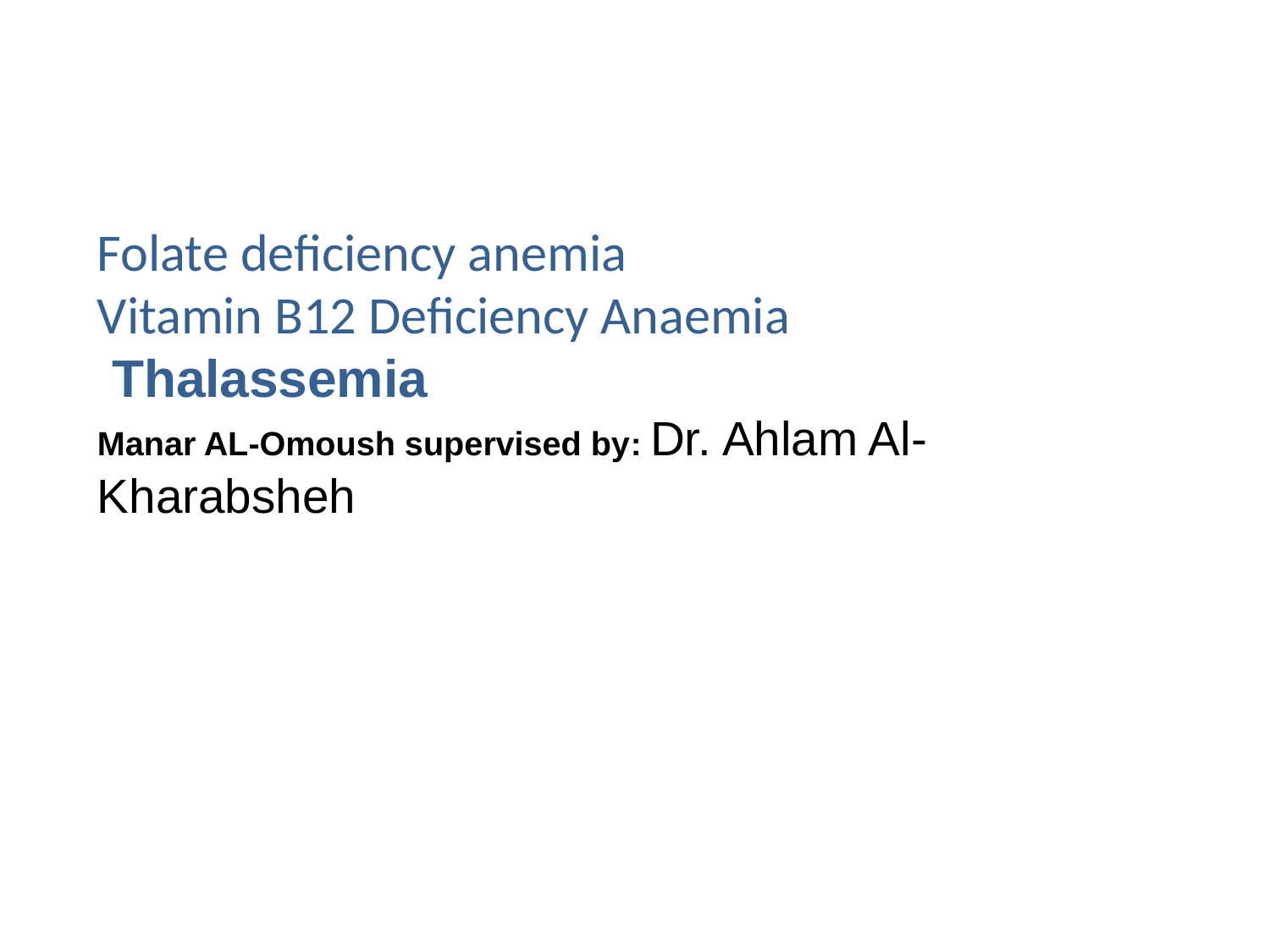

# Folate deficiency anemia Vitamin B12 Deficiency Anaemia Thalassemia Manar AL-Omoush supervised by: Dr. Ahlam Al-Kharabsheh